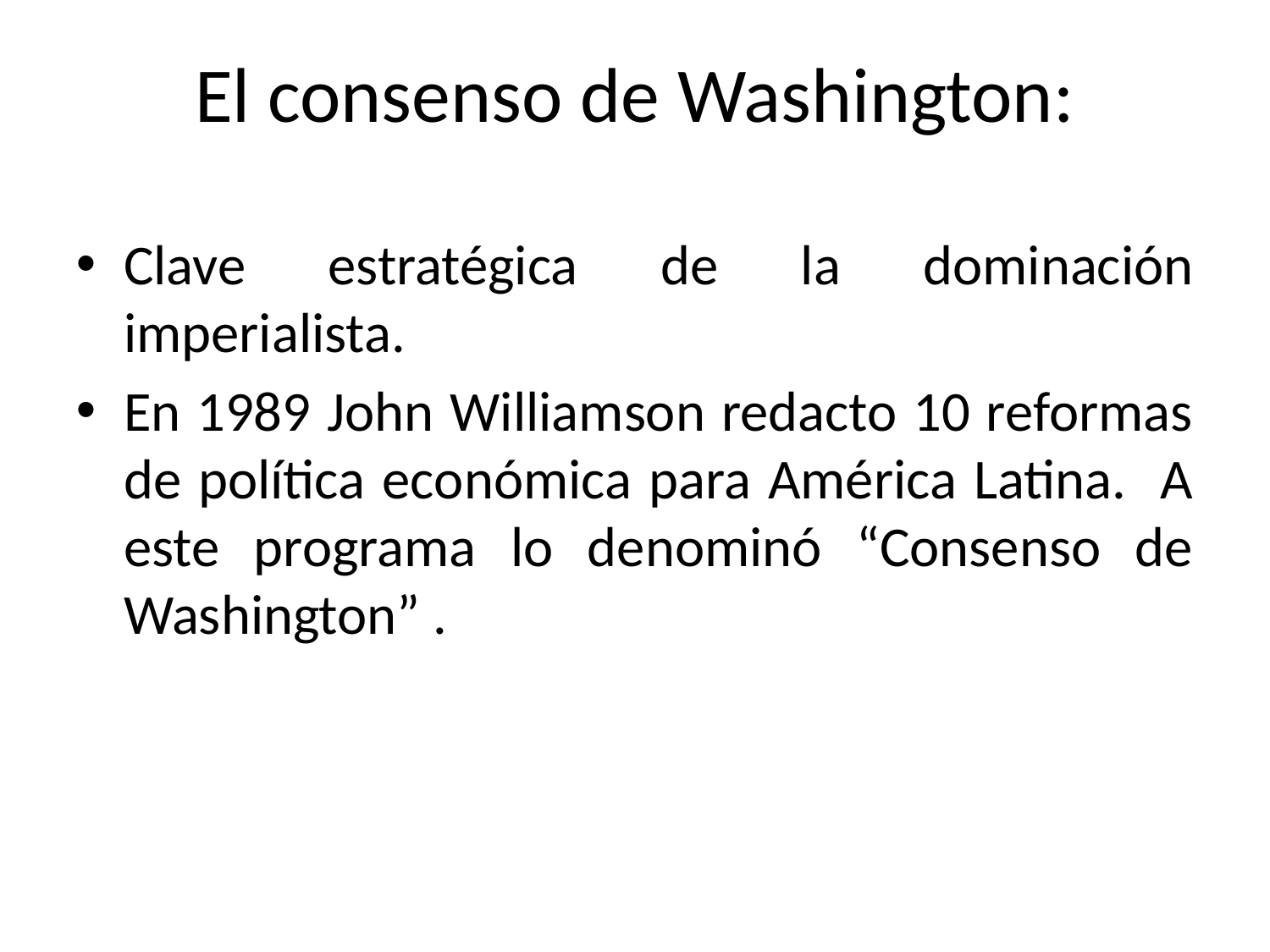

El consenso de Washington:
Clave estratégica de la dominación imperialista.
En 1989 John Williamson redacto 10 reformas de política económica para América Latina.  A este programa lo denominó “Consenso de Washington” .